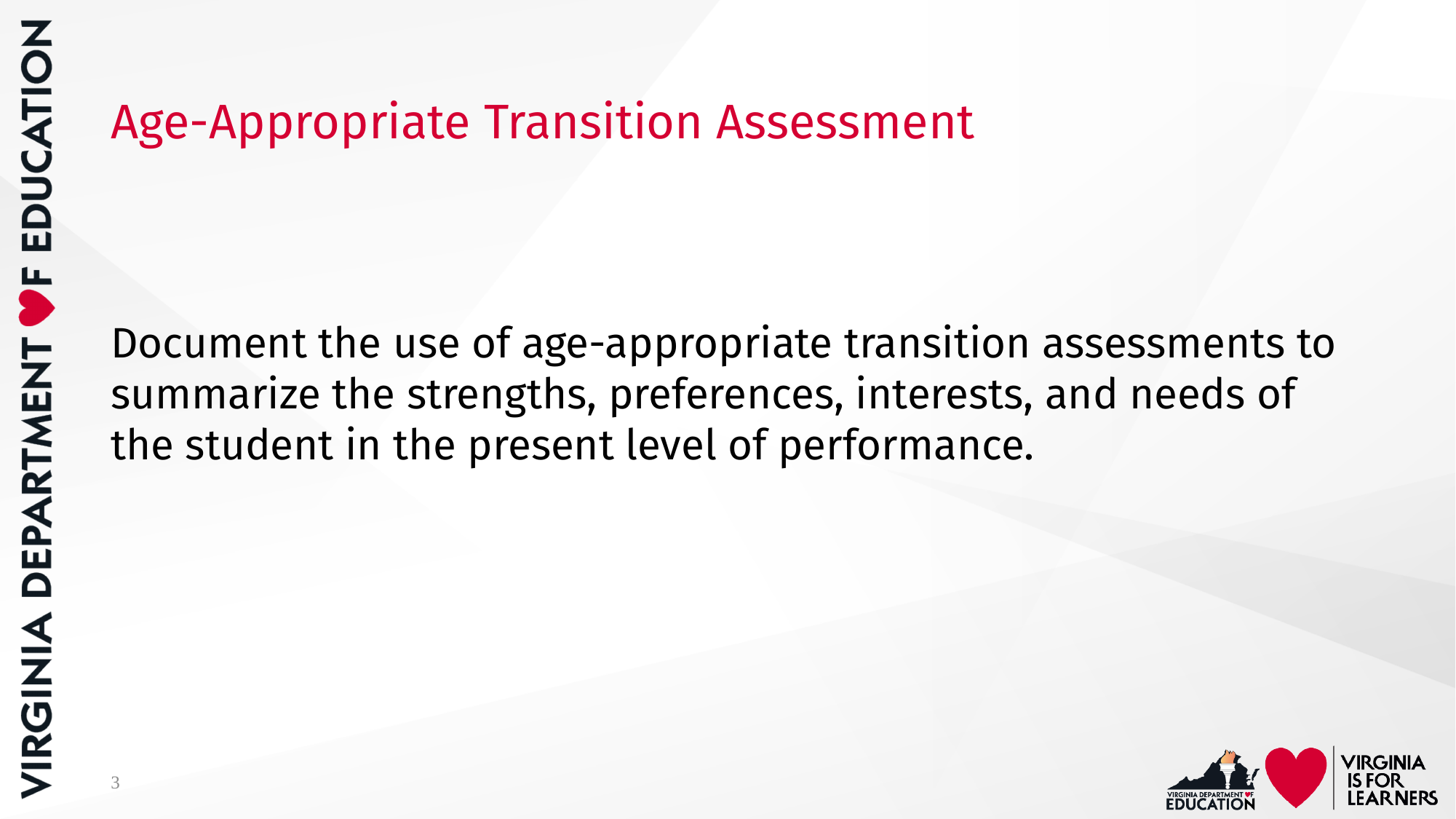

# Age-Appropriate Transition Assessment
Document the use of age-appropriate transition assessments to summarize the strengths, preferences, interests, and needs of the student in the present level of performance.

3